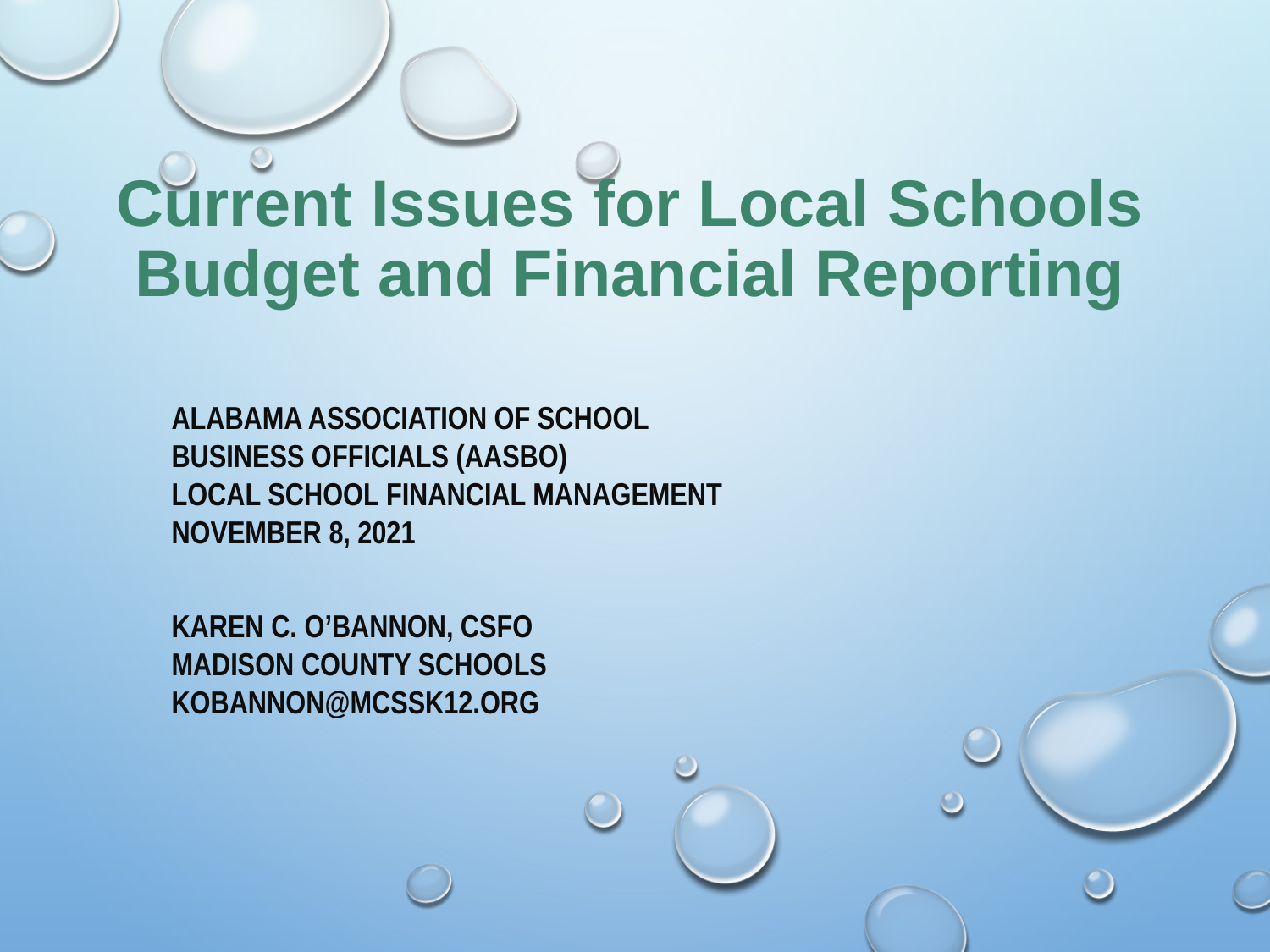

# Current Issues for Local Schools Budget and Financial Reporting
Alabama association of school
business officials (aasbo)
LOCAL SCHOOL FINANCIAL MANAGEMENT
NOVEMBER 8, 2021
Karen C. O’Bannon, CSFO
Madison county schools
kobannon@mcssk12.org